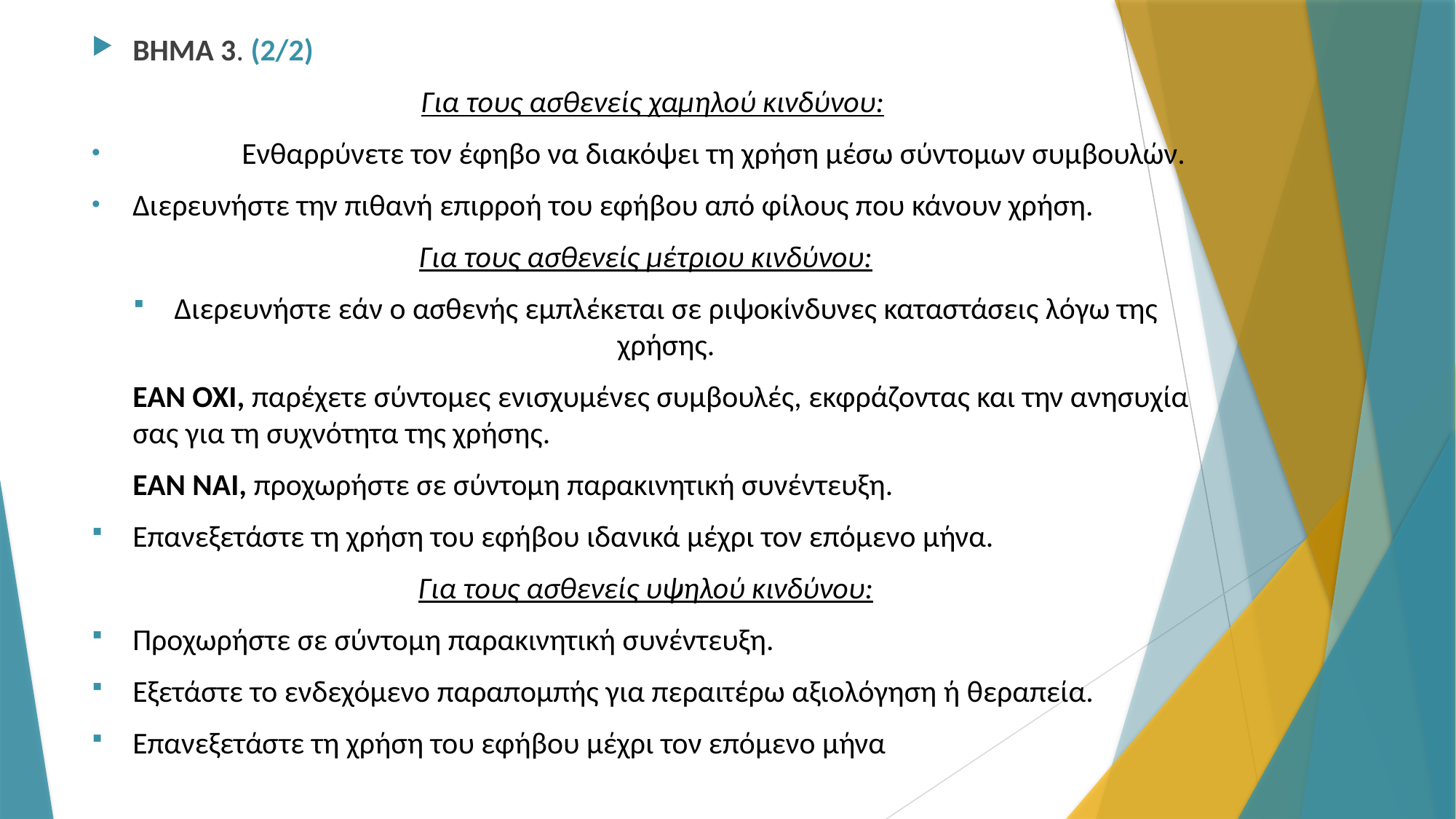

ΒΗΜΑ 3. (2/2)
  Για τους ασθενείς χαμηλού κινδύνου:
	Ενθαρρύνετε τον έφηβο να διακόψει τη χρήση μέσω σύντομων συμβουλών.
Διερευνήστε την πιθανή επιρροή του εφήβου από φίλους που κάνουν χρήση.
Για τους ασθενείς μέτριου κινδύνου:
Διερευνήστε εάν ο ασθενής εμπλέκεται σε ριψοκίνδυνες καταστάσεις λόγω της χρήσης.
	ΕΑΝ ΟΧΙ, παρέχετε σύντομες ενισχυμένες συμβουλές, εκφράζοντας και την ανησυχία σας για τη συχνότητα της χρήσης.
	ΕΑΝ ΝΑΙ, προχωρήστε σε σύντομη παρακινητική συνέντευξη.
Επανεξετάστε τη χρήση του εφήβου ιδανικά μέχρι τον επόμενο μήνα.
Για τους ασθενείς υψηλού κινδύνου:
Προχωρήστε σε σύντομη παρακινητική συνέντευξη.
Εξετάστε το ενδεχόμενο παραπομπής για περαιτέρω αξιολόγηση ή θεραπεία.
Επανεξετάστε τη χρήση του εφήβου μέχρι τον επόμενο μήνα